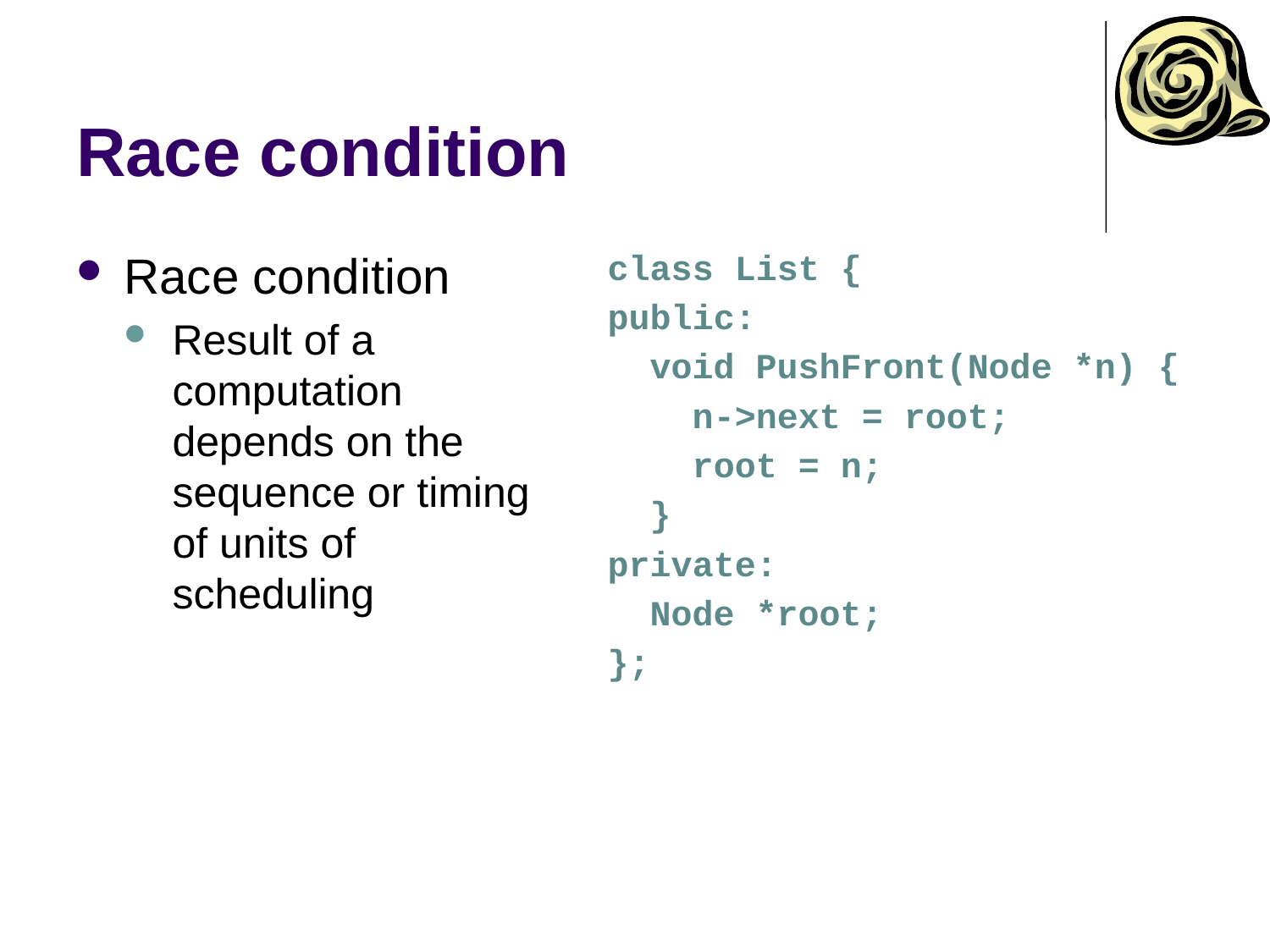

# Race condition
Race condition
Result of a computation depends on the sequence or timing of units of scheduling
class List {
public:
  void PushFront(Node *n) {
    n->next = root;
    root = n;
  }
private:
  Node *root;
};